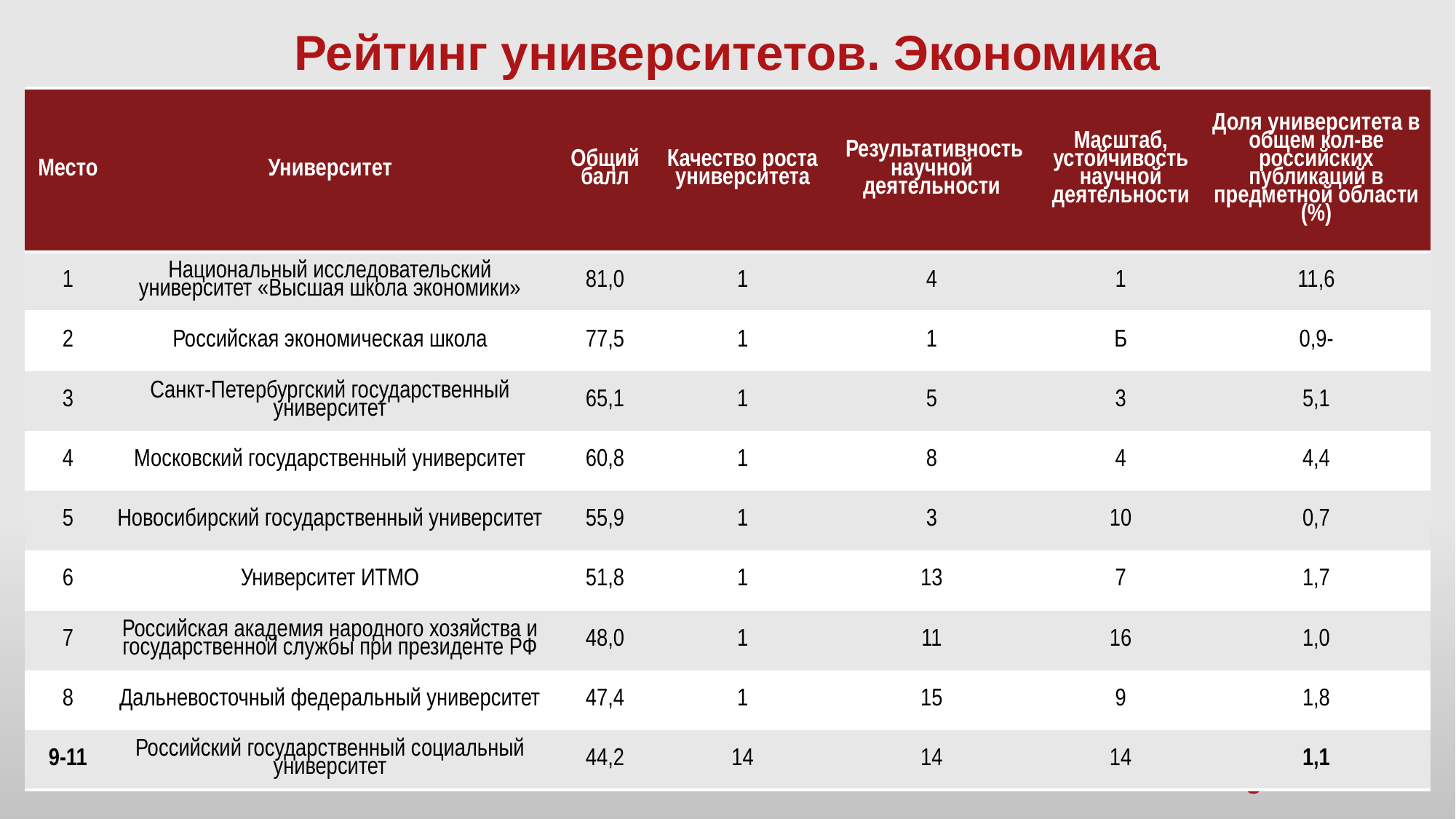

# Рейтинг университетов. Экономика
| Место | Университет | Общий балл | Качество роста уни­верситета | Результативность научной деятельности | Масштаб, устойчивость научной деятельности | Доля университета в общем кол-ве российских публикаций в предметной области (%) |
| --- | --- | --- | --- | --- | --- | --- |
| 1 | Национальный исследовательский университет «Высшая школа экономики» | 81,0 | 1 | 4 | 1 | 11,6 |
| 2 | Российская экономическая школа | 77,5 | 1 | 1 | б | 0,9- |
| 3 | Санкт-Петербургский государственный университет | 65,1 | 1 | 5 | 3 | 5,1 |
| 4 | Московский государственный университет | 60,8 | 1 | 8 | 4 | 4,4 |
| 5 | Новосибирский государственный университет | 55,9 | 1 | 3 | 10 | 0,7 |
| 6 | Университет ИТМО | 51,8 | 1 | 13 | 7 | 1,7 |
| 7 | Российская академия народного хозяйства и государствен­ной службы при президенте РФ | 48,0 | 1 | 11 | 16 | 1,0 |
| 8 | Дальневосточный федеральный университет | 47,4 | 1 | 15 | 9 | 1,8 |
| 9-11 | Российский государственный социальный университет | 44,2 | 14 | 14 | 14 | 1,1 |